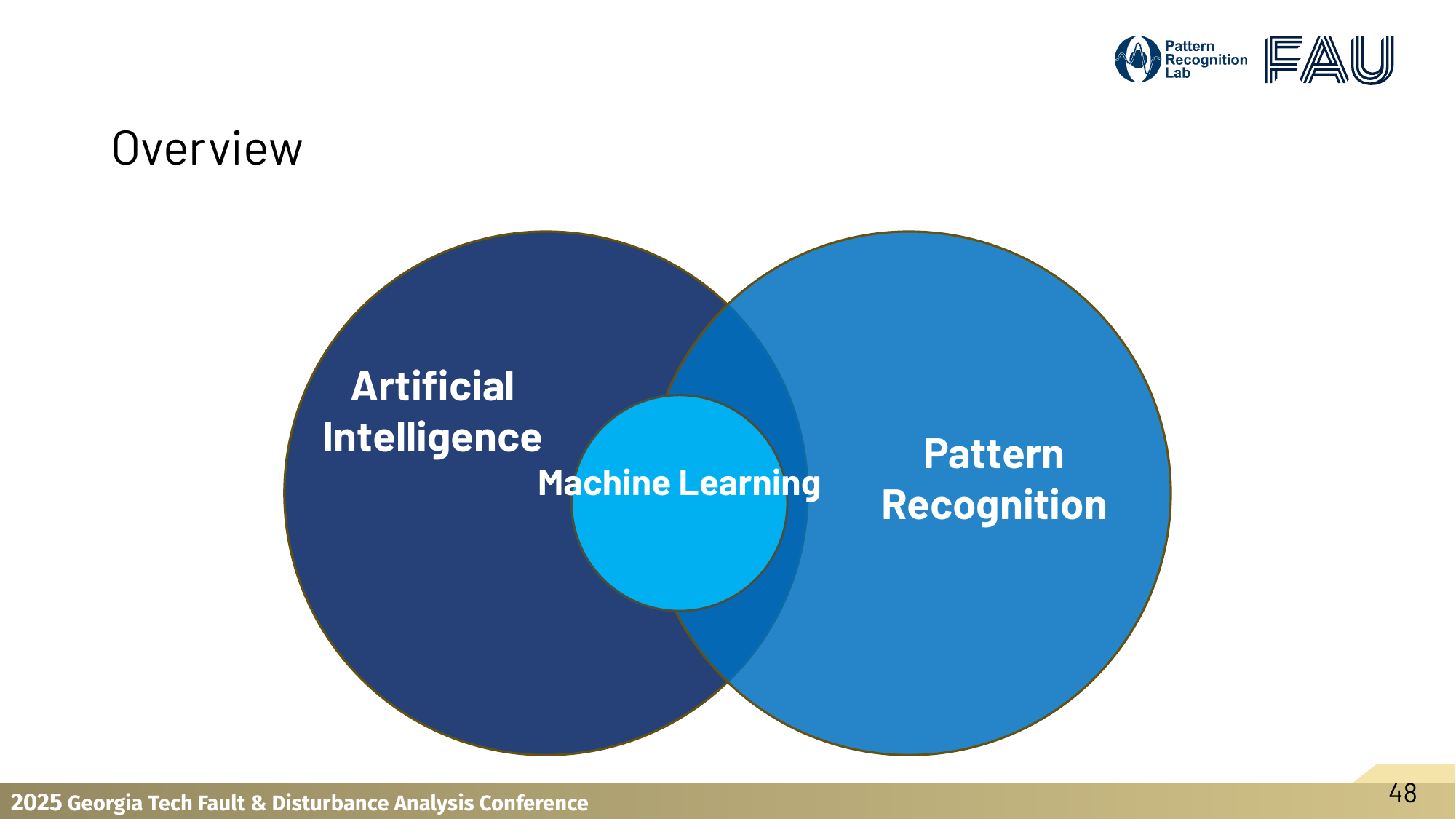

# Overview

Artificial Intelligence

Pattern Recognition
Machine Learning